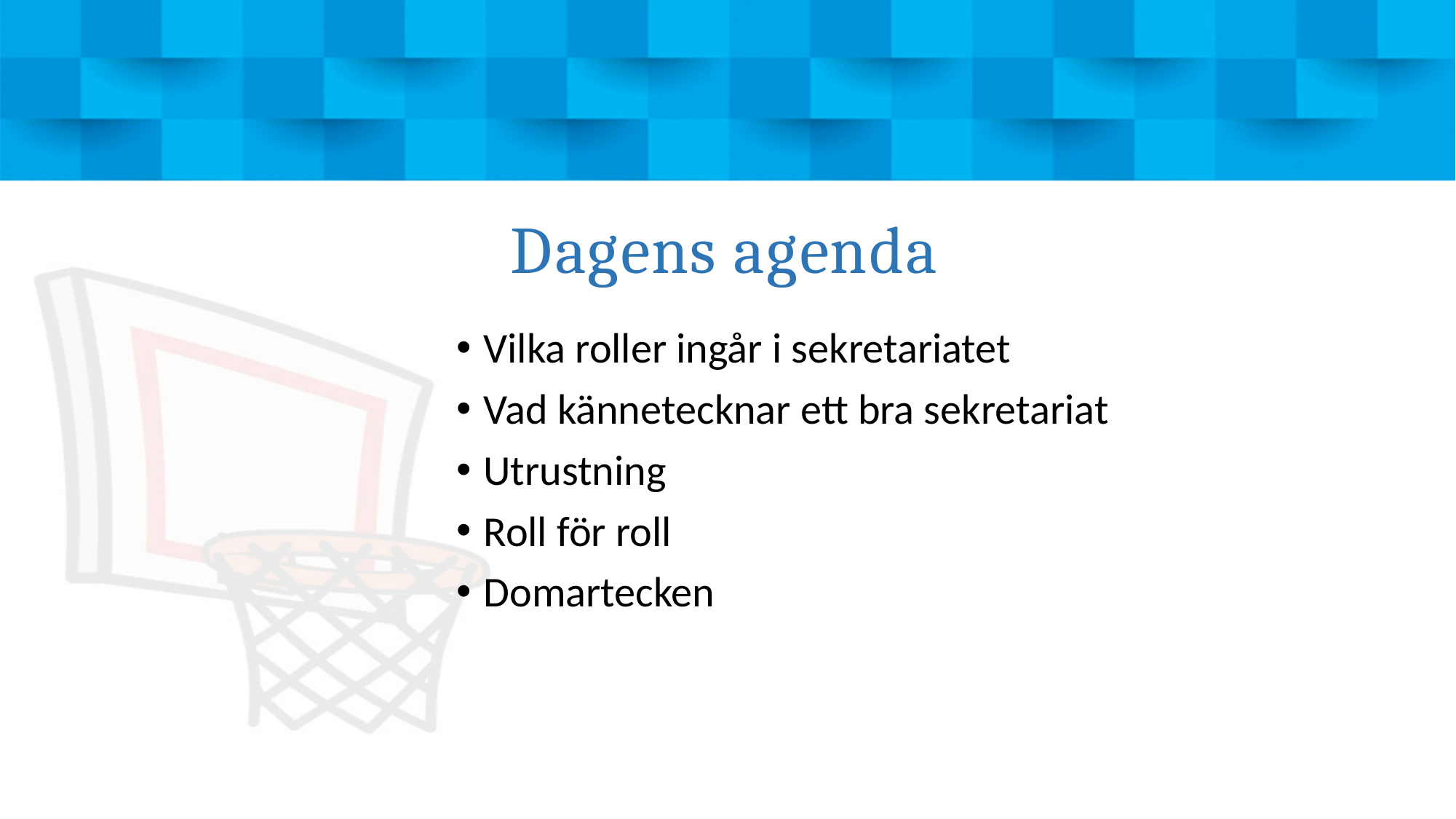

# Dagens agenda
Vilka roller ingår i sekretariatet
Vad kännetecknar ett bra sekretariat
Utrustning
Roll för roll
Domartecken